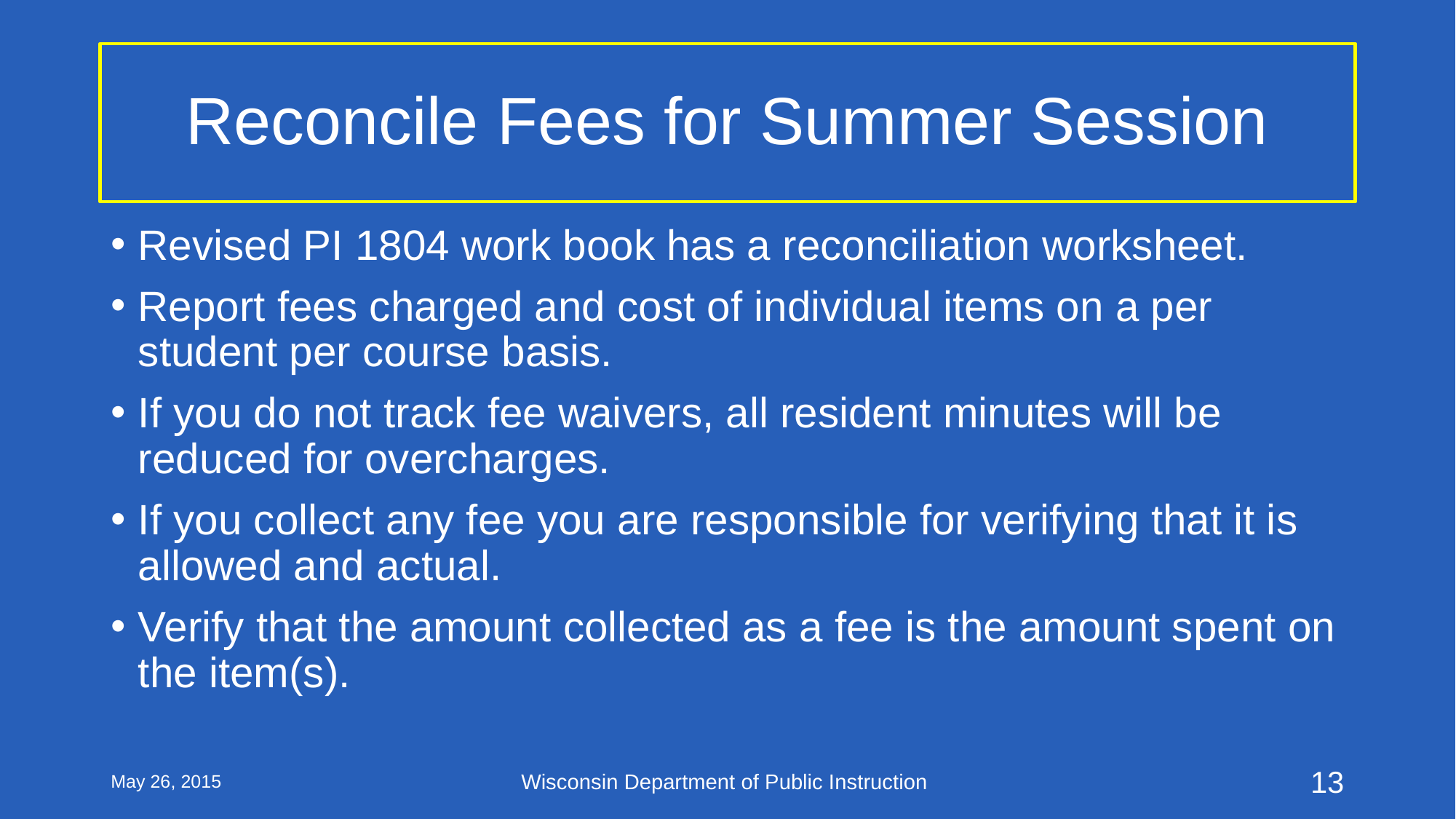

# Reconcile Fees for Summer Session
Revised PI 1804 work book has a reconciliation worksheet.
Report fees charged and cost of individual items on a per student per course basis.
If you do not track fee waivers, all resident minutes will be reduced for overcharges.
If you collect any fee you are responsible for verifying that it is allowed and actual.
Verify that the amount collected as a fee is the amount spent on the item(s).

May 26, 2015
Wisconsin Department of Public Instruction
13